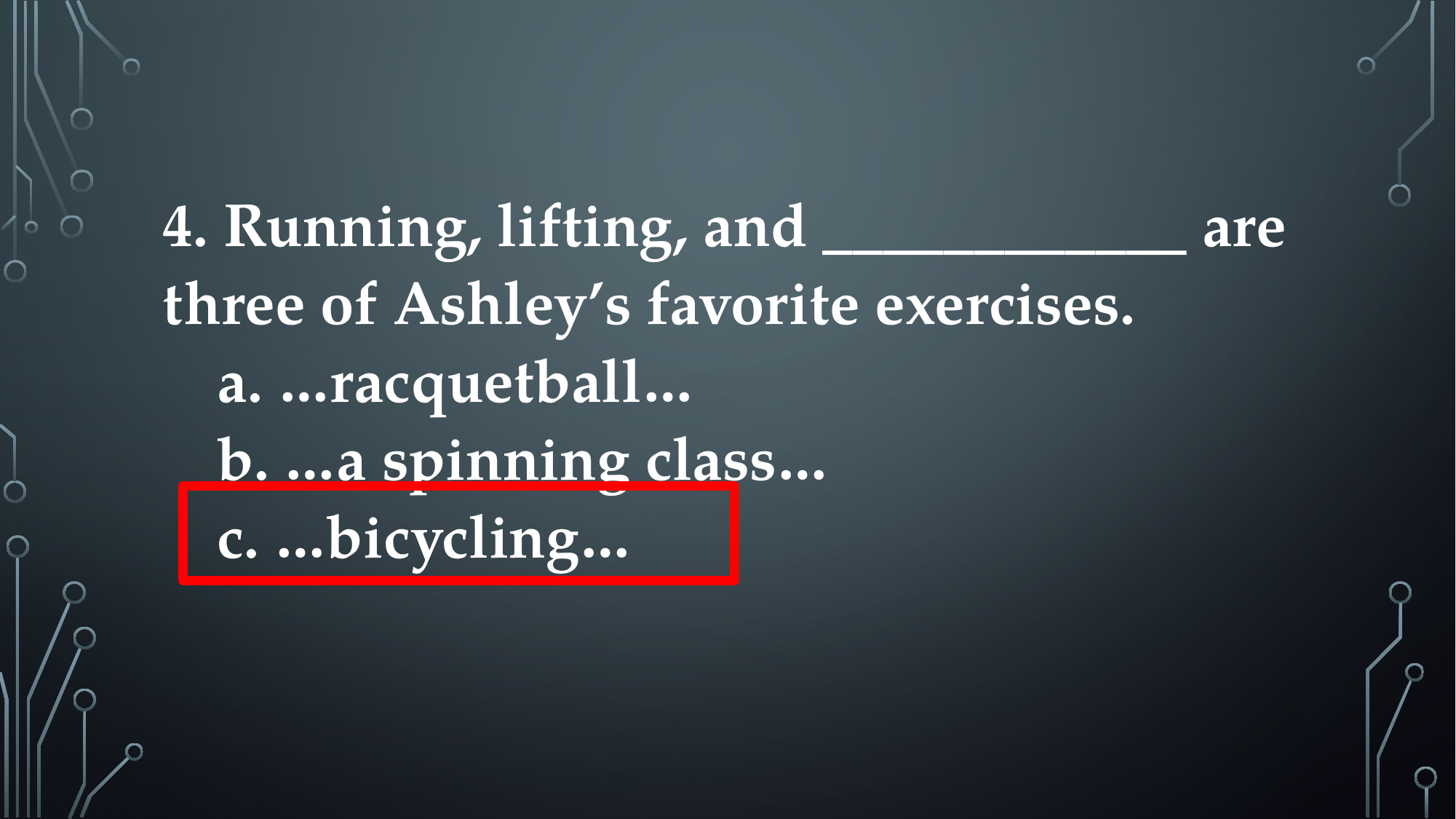

4. Running, lifting, and ____________ are three of Ashley’s favorite exercises.
a. …racquetball…
b. …a spinning class…
c. …bicycling…